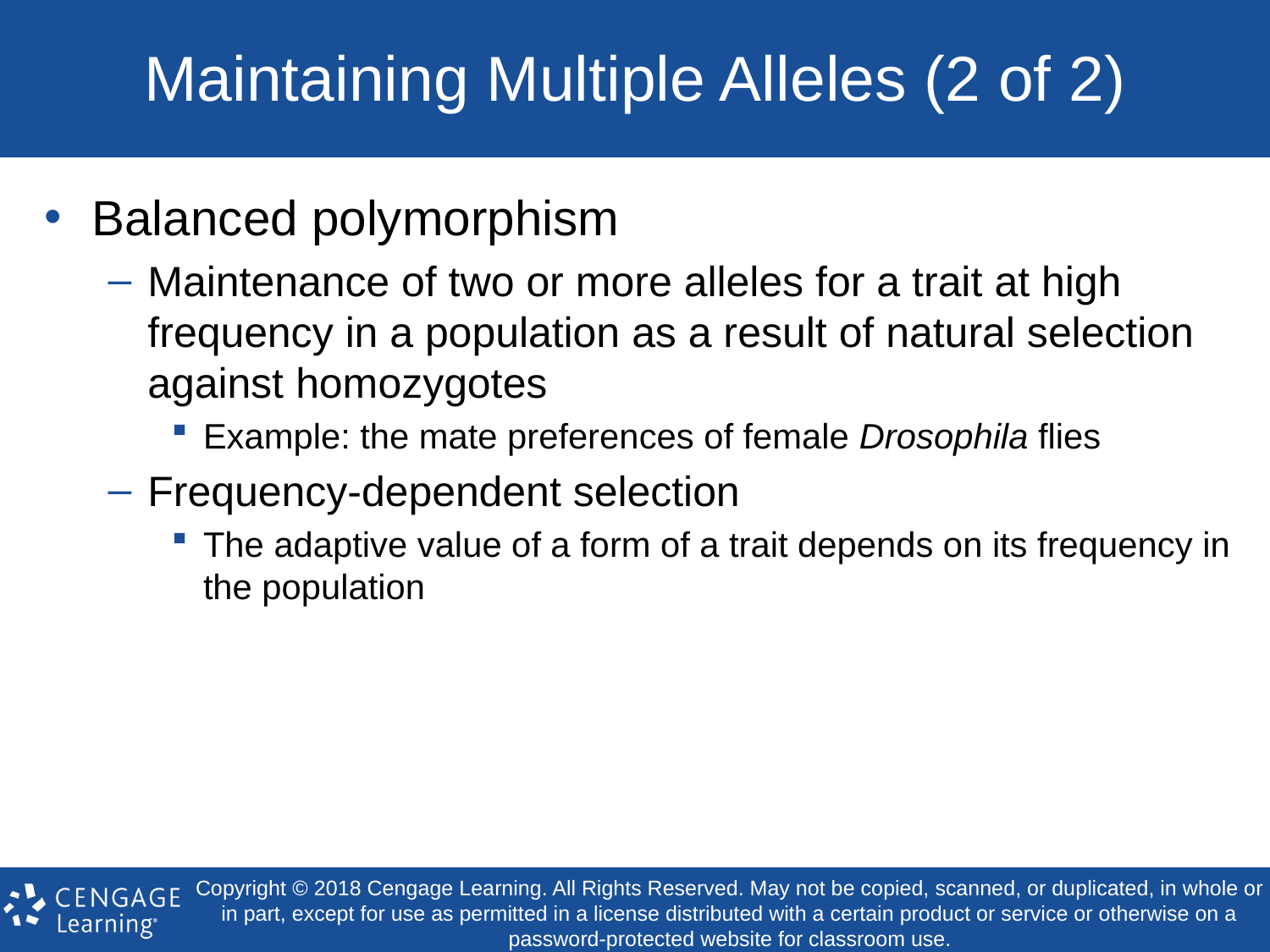

# Maintaining Multiple Alleles (2 of 2)
Balanced polymorphism
Maintenance of two or more alleles for a trait at high frequency in a population as a result of natural selection against homozygotes
Example: the mate preferences of female Drosophila flies
Frequency-dependent selection
The adaptive value of a form of a trait depends on its frequency in the population